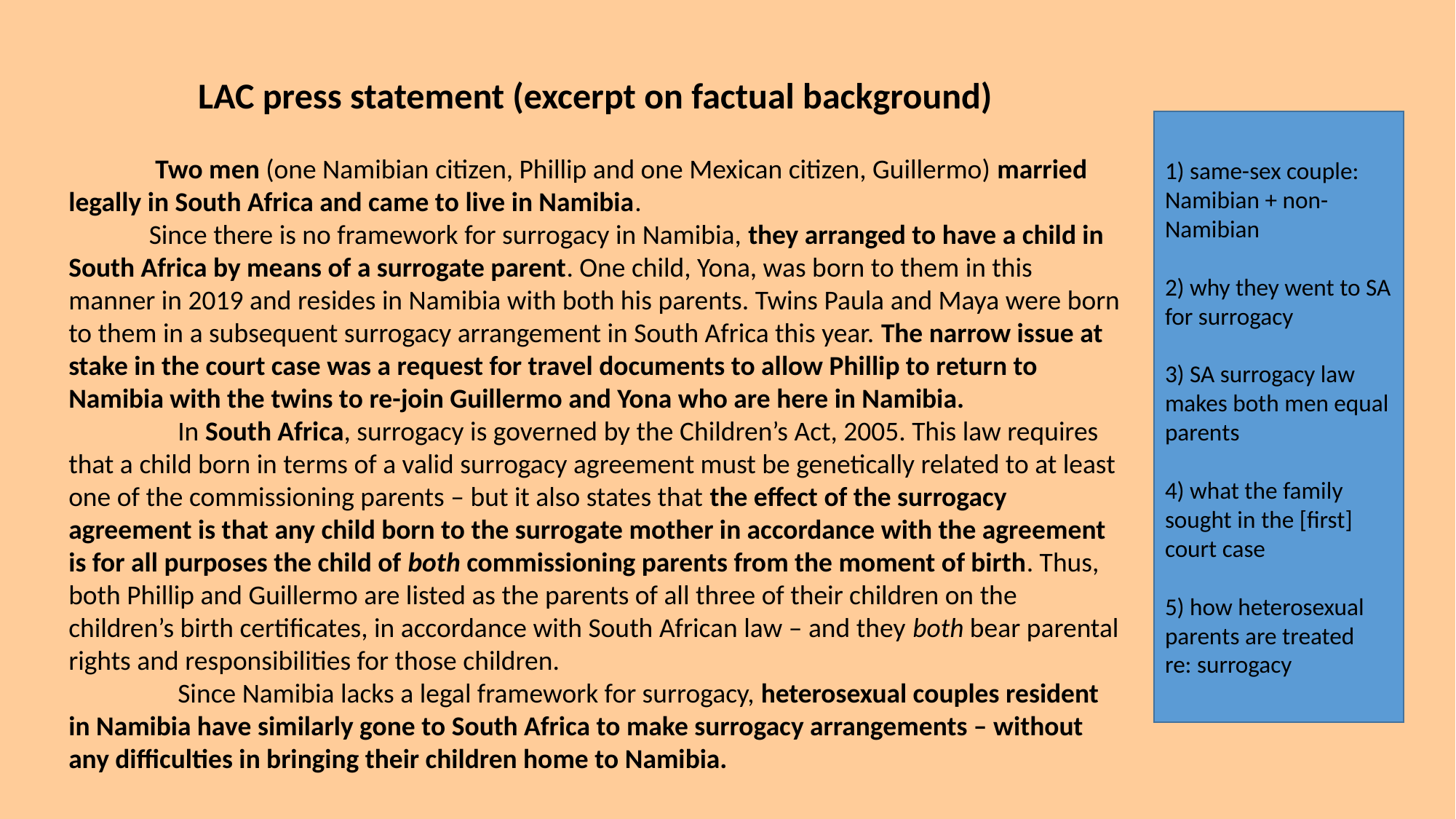

LAC press statement (excerpt on factual background)
1) same-sex couple: Namibian + non-Namibian

2) why they went to SA for surrogacy

3) SA surrogacy law makes both men equal parents

4) what the family sought in the [first] court case

5) how heterosexual parents are treated
re: surrogacy
              Two men (one Namibian citizen, Phillip and one Mexican citizen, Guillermo) married legally in South Africa and came to live in Namibia.
             Since there is no framework for surrogacy in Namibia, they arranged to have a child in South Africa by means of a surrogate parent. One child, Yona, was born to them in this manner in 2019 and resides in Namibia with both his parents. Twins Paula and Maya were born to them in a subsequent surrogacy arrangement in South Africa this year. The narrow issue at stake in the court case was a request for travel documents to allow Phillip to return to Namibia with the twins to re-join Guillermo and Yona who are here in Namibia.
	In South Africa, surrogacy is governed by the Children’s Act, 2005. This law requires that a child born in terms of a valid surrogacy agreement must be genetically related to at least one of the commissioning parents – but it also states that the effect of the surrogacy agreement is that any child born to the surrogate mother in accordance with the agreement is for all purposes the child of both commissioning parents from the moment of birth. Thus, both Phillip and Guillermo are listed as the parents of all three of their children on the children’s birth certificates, in accordance with South African law – and they both bear parental rights and responsibilities for those children.
	Since Namibia lacks a legal framework for surrogacy, heterosexual couples resident in Namibia have similarly gone to South Africa to make surrogacy arrangements – without any difficulties in bringing their children home to Namibia.